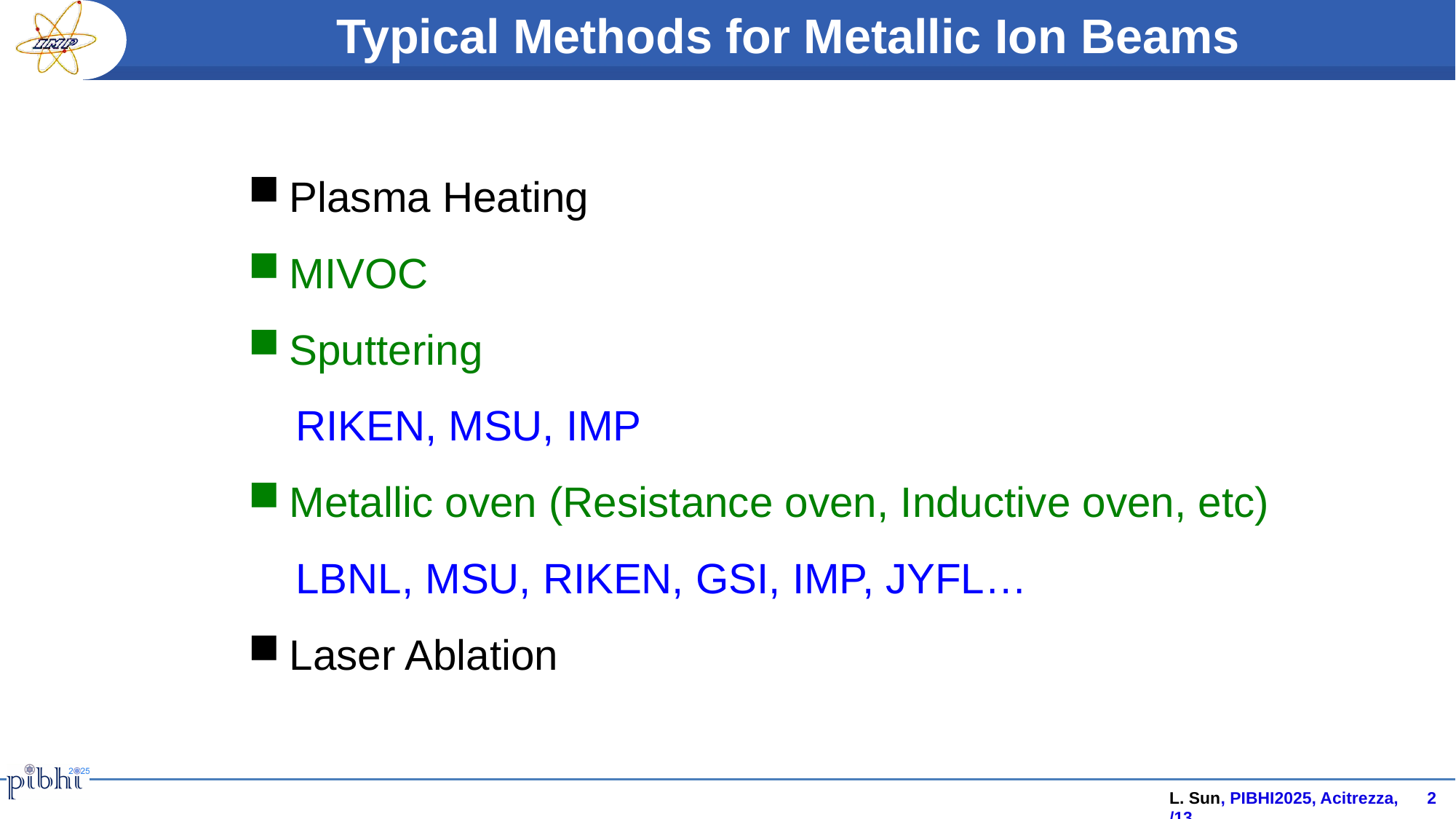

Typical Methods for Metallic Ion Beams
Plasma Heating
MIVOC
Sputtering
    RIKEN, MSU, IMP
Metallic oven (Resistance oven, Inductive oven, etc)
    LBNL, MSU, RIKEN, GSI, IMP, JYFL…
Laser Ablation